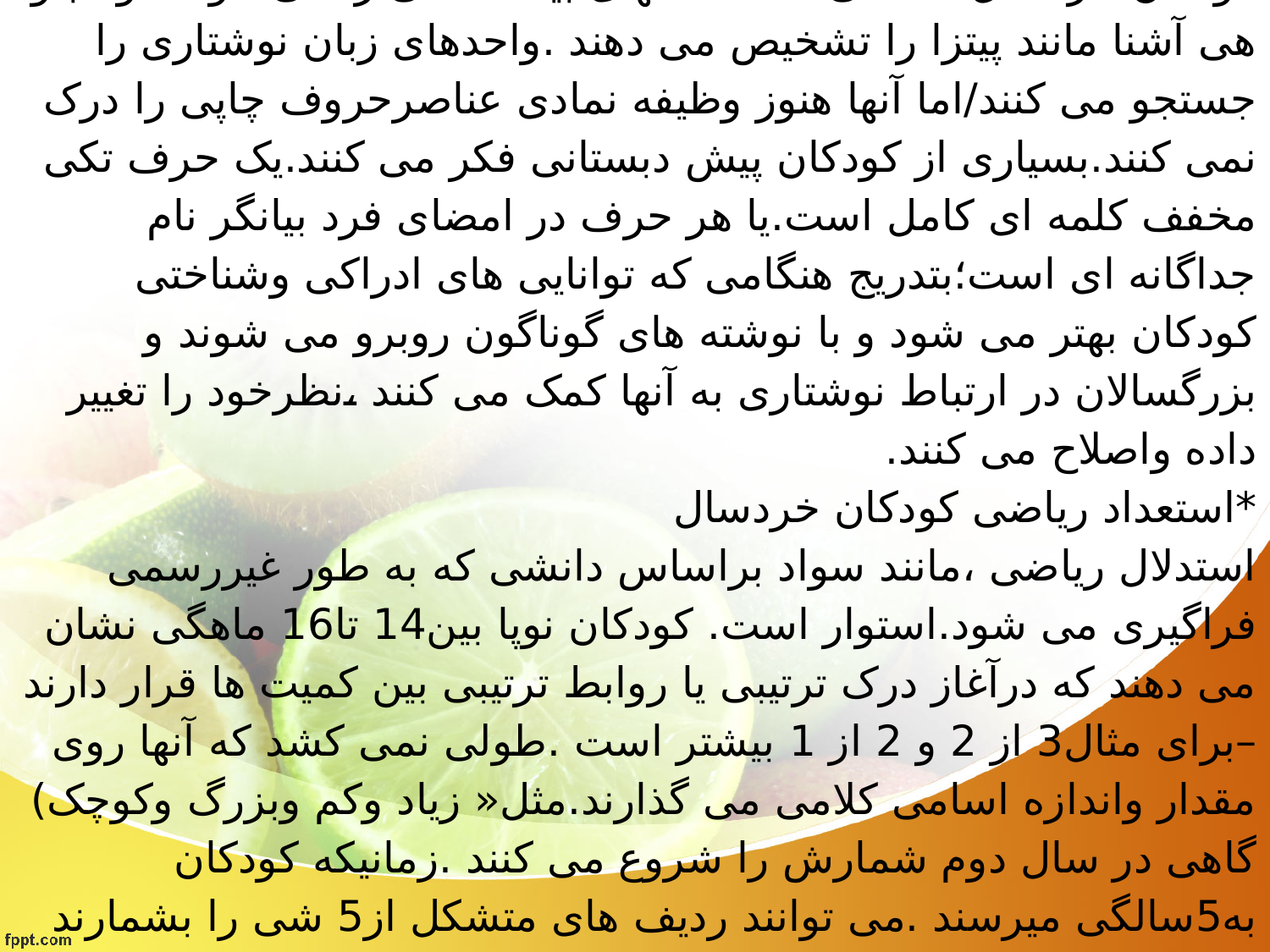

# *سواد در اوایل کودکی* کودکان خردسال هنگامی که داستانهای بیاد ماندنی را می خوانند و تابلو هی آشنا مانند پیتزا را تشخیص می دهند .واحدهای زبان نوشتاری را جستجو می کنند/اما آنها هنوز وظیفه نمادی عناصرحروف چاپی را درک نمی کنند.بسیاری از کودکان پیش دبستانی فکر می کنند.یک حرف تکی مخفف کلمه ای کامل است.یا هر حرف در امضای فرد بیانگر نام جداگانه ای است؛بتدریج هنگامی که توانایی های ادراکی وشناختی کودکان بهتر می شود و با نوشته های گوناگون روبرو می شوند و بزرگسالان در ارتباط نوشتاری به آنها کمک می کنند ،نظرخود را تغییر داده واصلاح می کنند. *استعداد ریاضی کودکان خردسال استدلال ریاضی ،مانند سواد براساس دانشی که به طور غیررسمی فراگیری می شود.استوار است. کودکان نوپا بین14 تا16 ماهگی نشان می دهند که درآغاز درک ترتیبی یا روابط ترتیبی بین کمیت ها قرار دارند –برای مثال3 از 2 و 2 از 1 بیشتر است .طولی نمی کشد که آنها روی مقدار واندازه اسامی کلامی می گذارند.مثل« زیاد وکم وبزرگ وکوچک) گاهی در سال دوم شمارش را شروع می کنند .زمانیکه کودکان به5سالگی میرسند .می توانند ردیف های متشکل از5 شی را بشمارند ولی هنوز نمی دانند که کلمات چه معنایی دارند.(جهت مطالعه بیشتر به صفحه425مراجعه کنید)